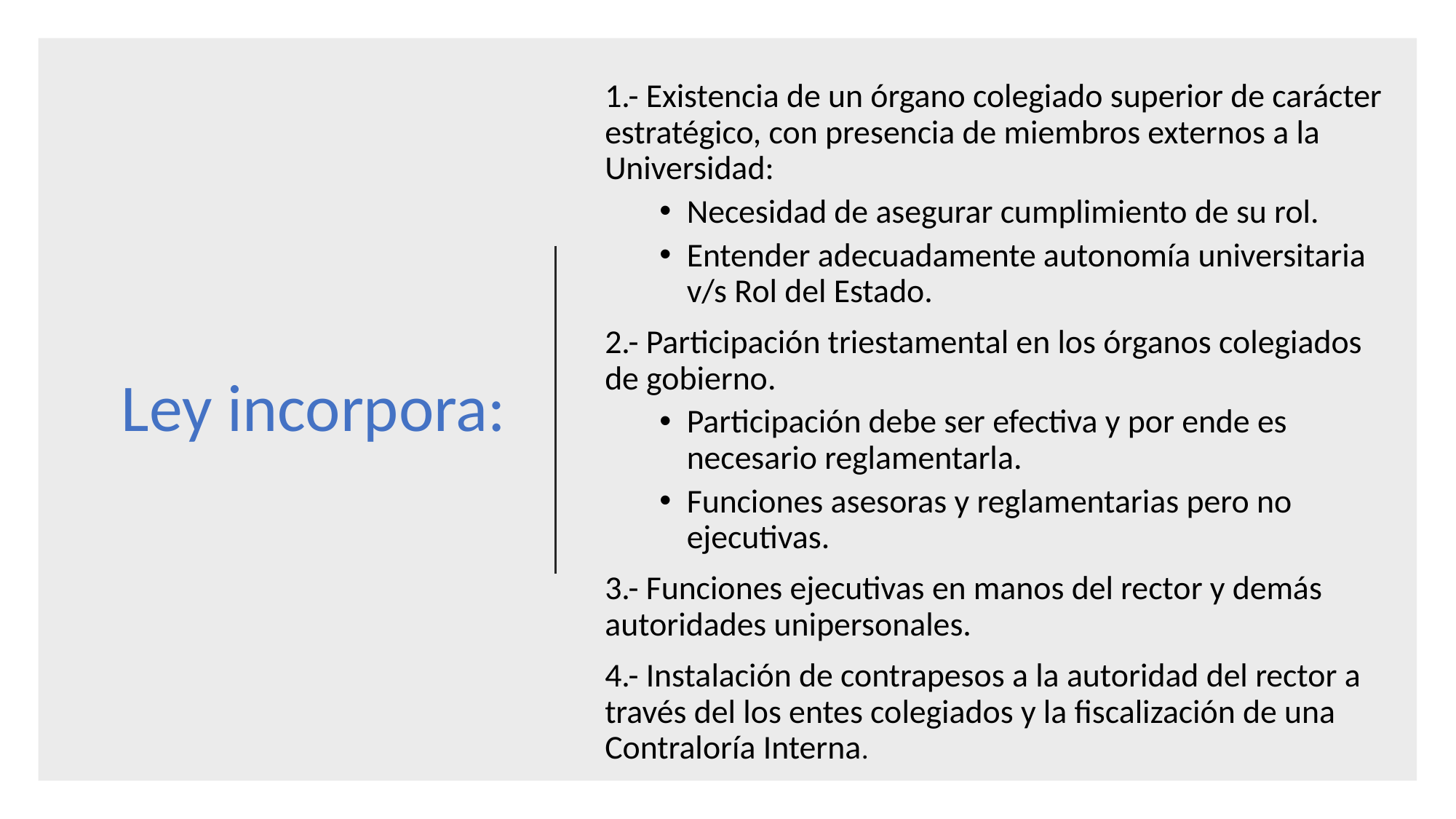

1.- Existencia de un órgano colegiado superior de carácter estratégico, con presencia de miembros externos a la Universidad:
Necesidad de asegurar cumplimiento de su rol.
Entender adecuadamente autonomía universitaria v/s Rol del Estado.
2.- Participación triestamental en los órganos colegiados de gobierno.
Participación debe ser efectiva y por ende es necesario reglamentarla.
Funciones asesoras y reglamentarias pero no ejecutivas.
3.- Funciones ejecutivas en manos del rector y demás autoridades unipersonales.
4.- Instalación de contrapesos a la autoridad del rector a través del los entes colegiados y la fiscalización de una Contraloría Interna.
# Ley incorpora: